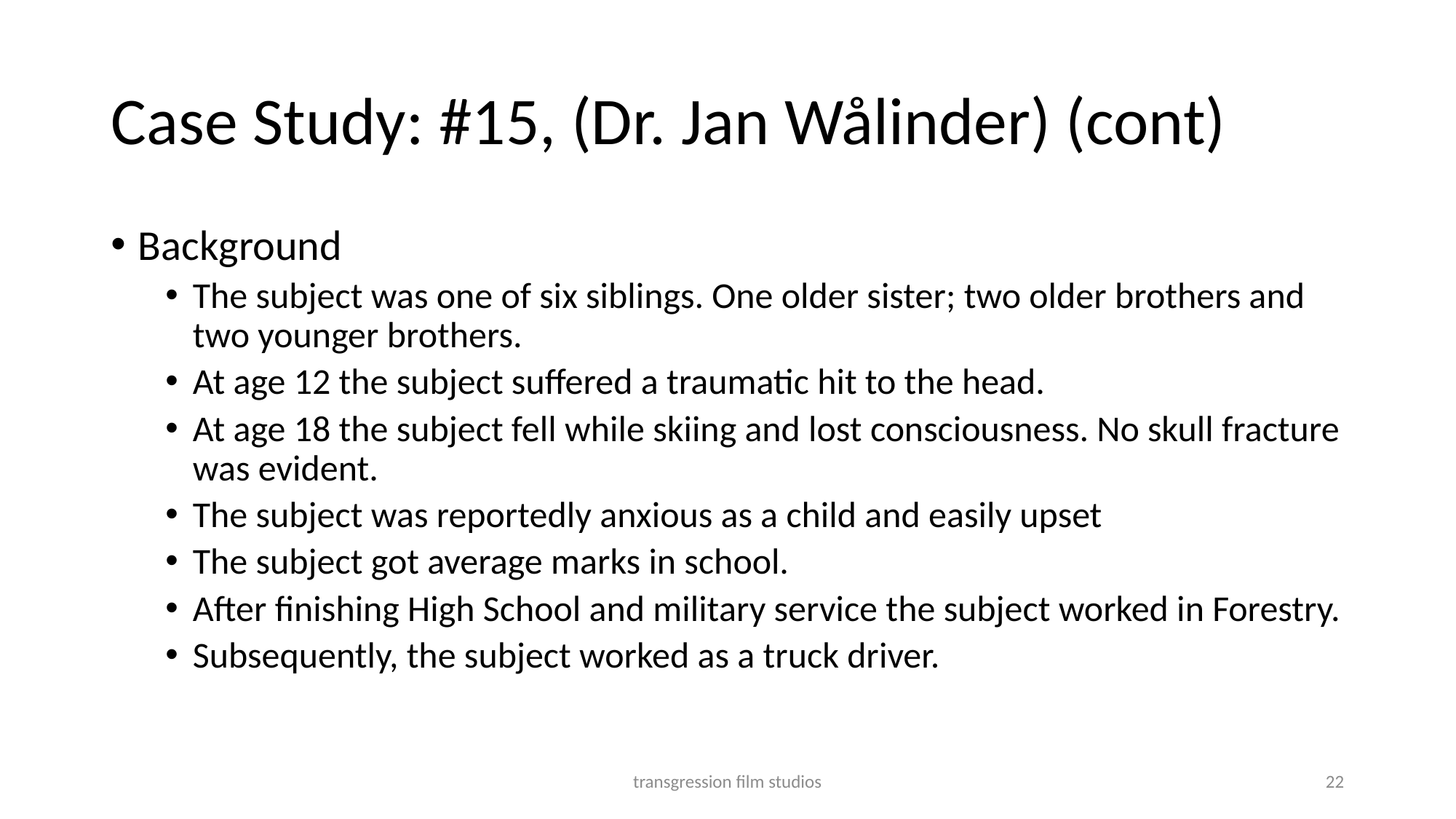

# Case Study: #15, (Dr. Jan Wålinder) (cont)
Background
The subject was one of six siblings. One older sister; two older brothers and two younger brothers.
At age 12 the subject suffered a traumatic hit to the head.
At age 18 the subject fell while skiing and lost consciousness. No skull fracture was evident.
The subject was reportedly anxious as a child and easily upset
The subject got average marks in school.
After finishing High School and military service the subject worked in Forestry.
Subsequently, the subject worked as a truck driver.

transgression film studios
22